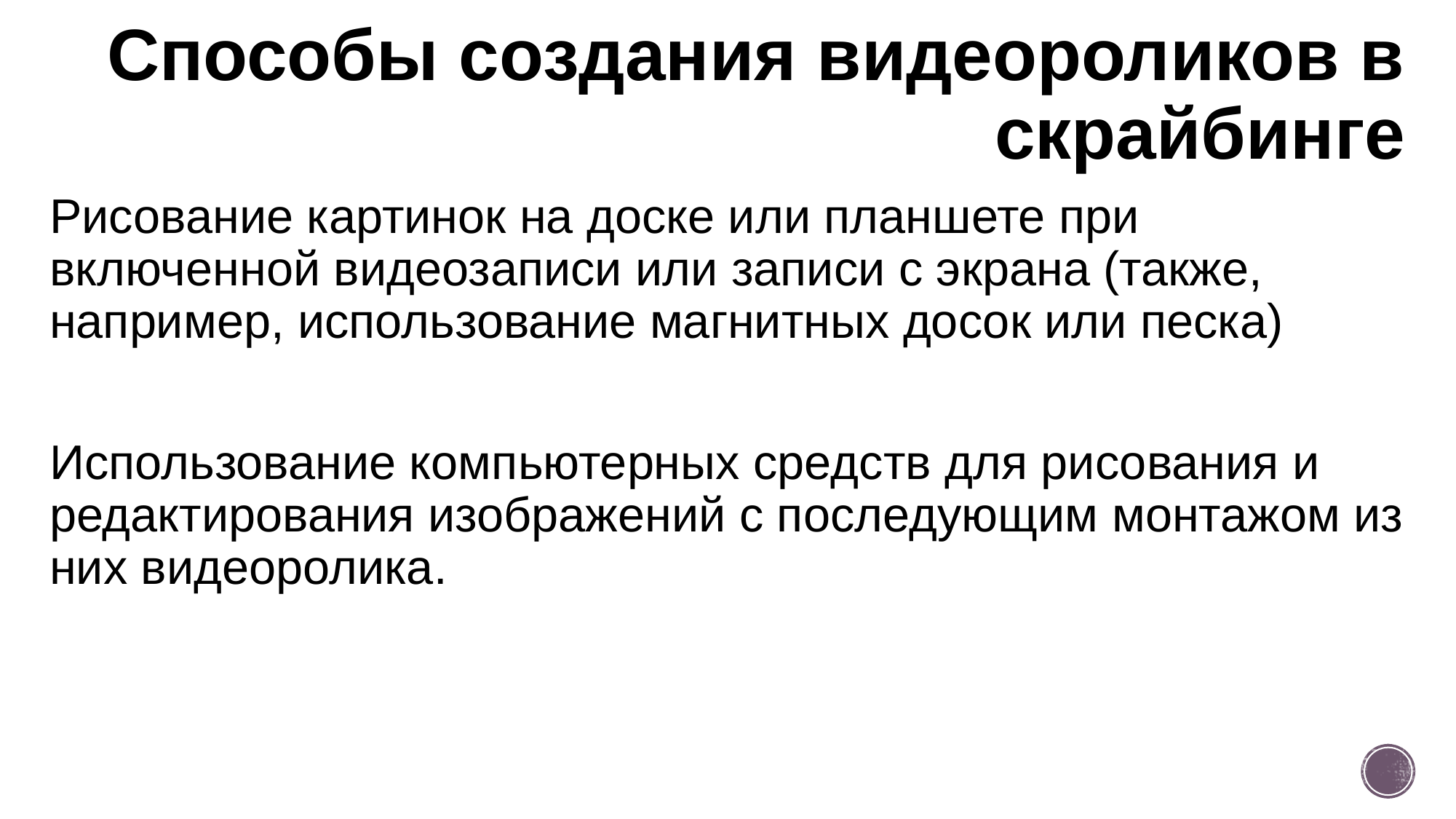

# Способы создания видеороликов в скрайбинге
Рисование картинок на доске или планшете при включенной видеозаписи или записи с экрана (также, например, использование магнитных досок или песка)

Использование компьютерных средств для рисования и редактирования изображений с последующим монтажом из них видеоролика.